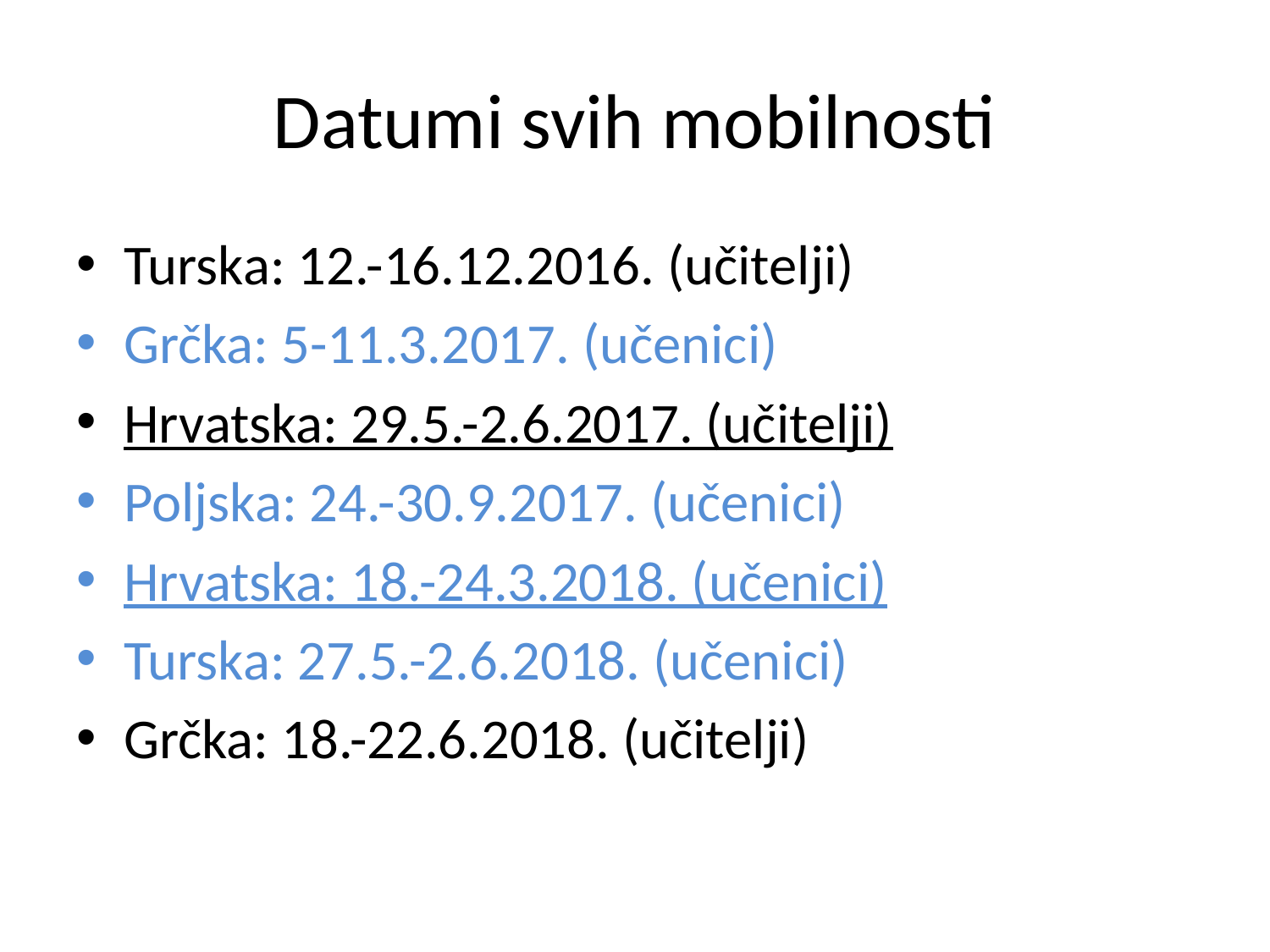

# Datumi svih mobilnosti
Turska: 12.-16.12.2016. (učitelji)
Grčka: 5-11.3.2017. (učenici)
Hrvatska: 29.5.-2.6.2017. (učitelji)
Poljska: 24.-30.9.2017. (učenici)
Hrvatska: 18.-24.3.2018. (učenici)
Turska: 27.5.-2.6.2018. (učenici)
Grčka: 18.-22.6.2018. (učitelji)